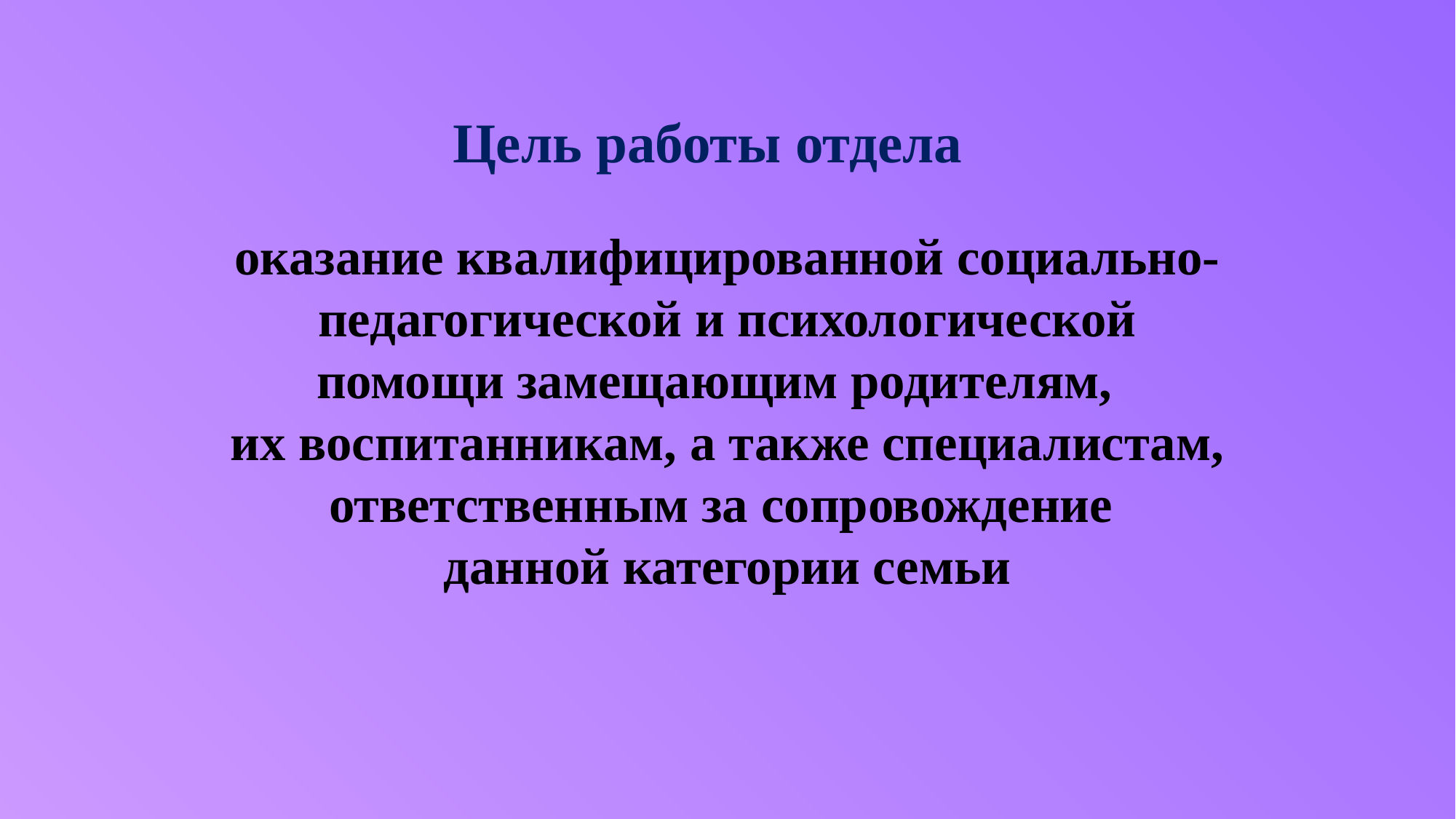

Цель работы отдела
# оказание квалифицированной социально- педагогической и психологической помощи замещающим родителям, их воспитанникам, а также специалистам, ответственным за сопровождение данной категории семьи